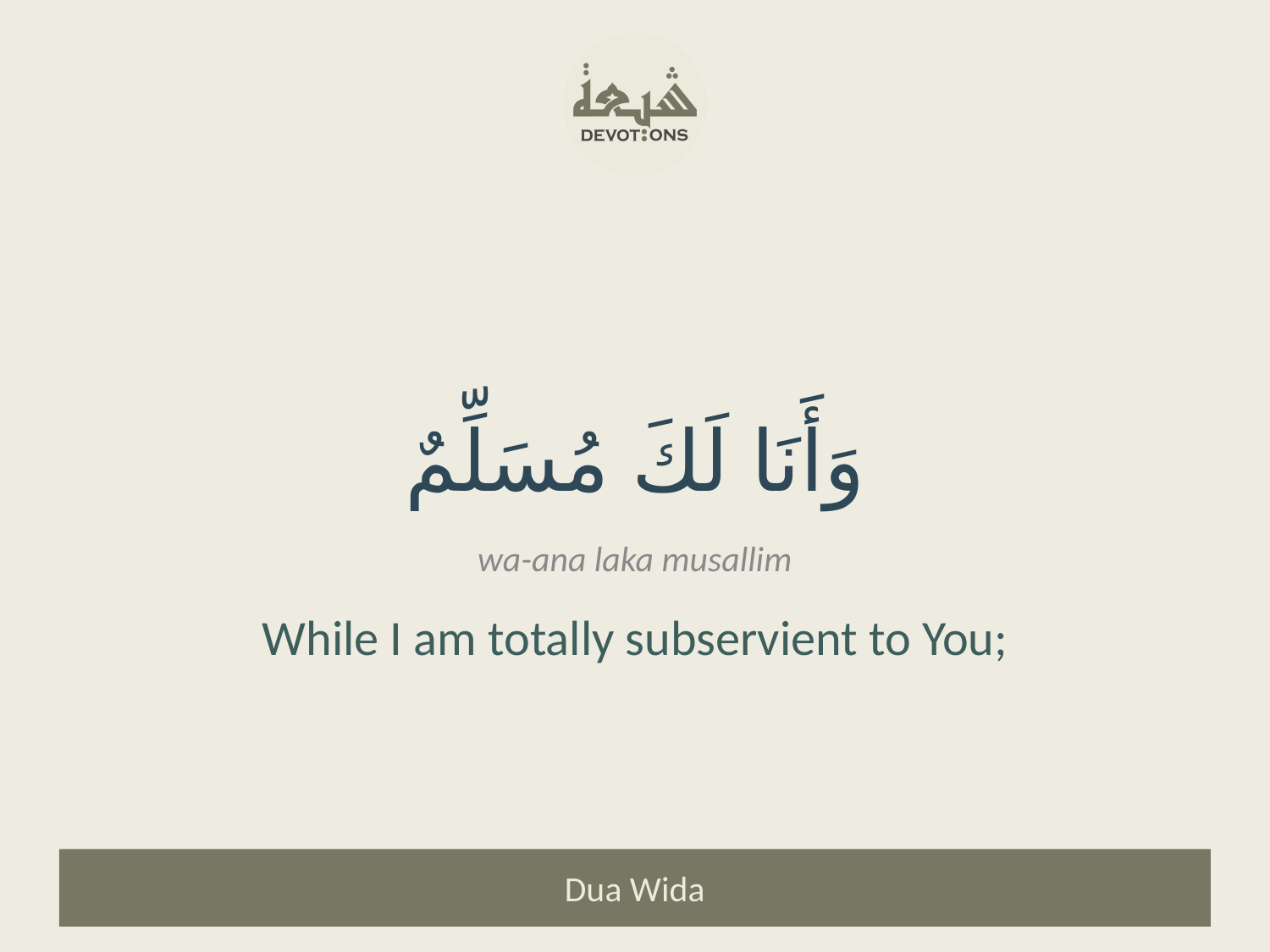

وَأَنَا لَكَ مُسَلِّمٌ
wa-ana laka musallim
While I am totally subservient to You;
Dua Wida